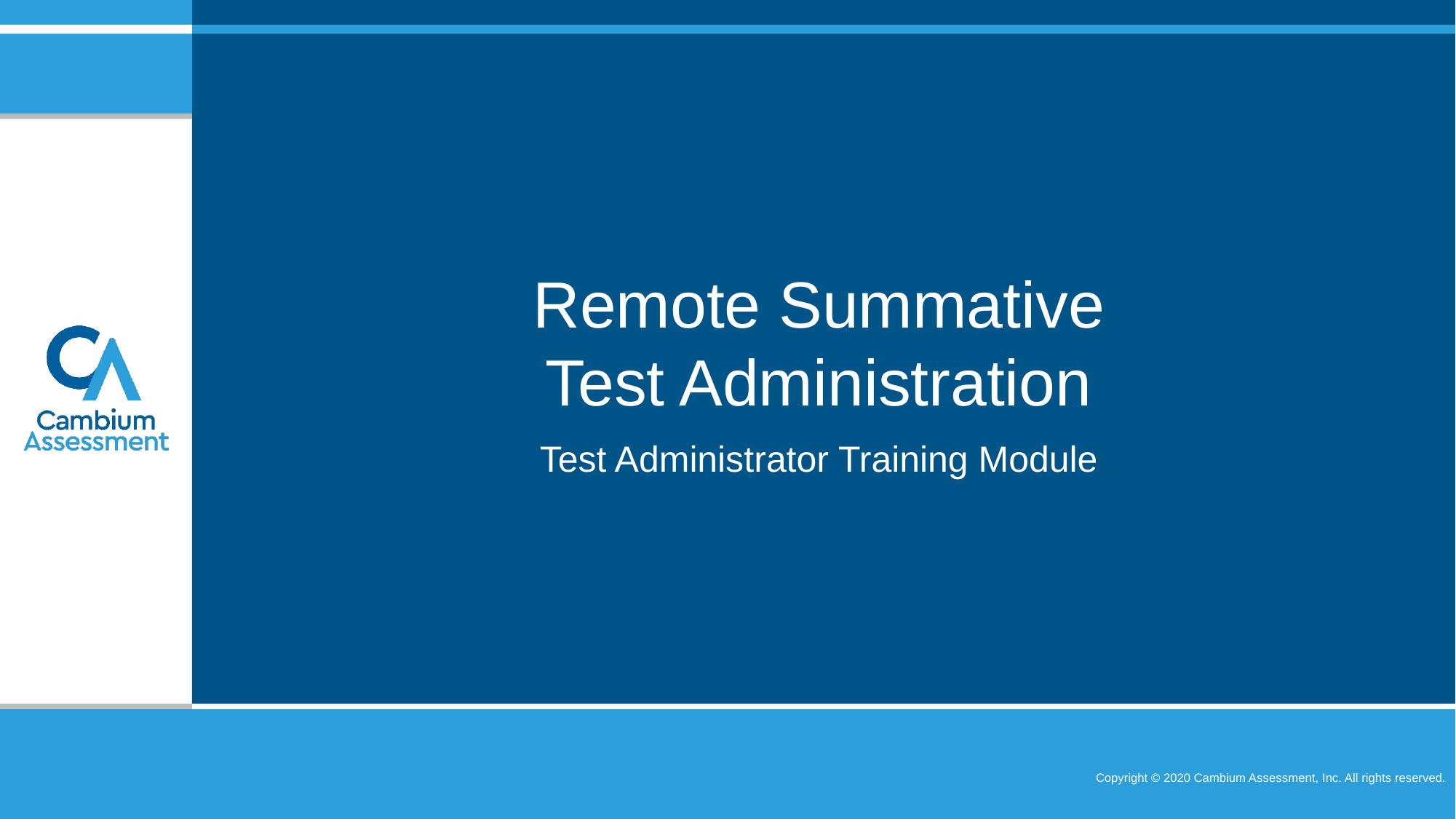

# Remote Summative Test Administration
Test Administrator Training Module
Copyright © 2020 Cambium Assessment, Inc. All rights reserved.